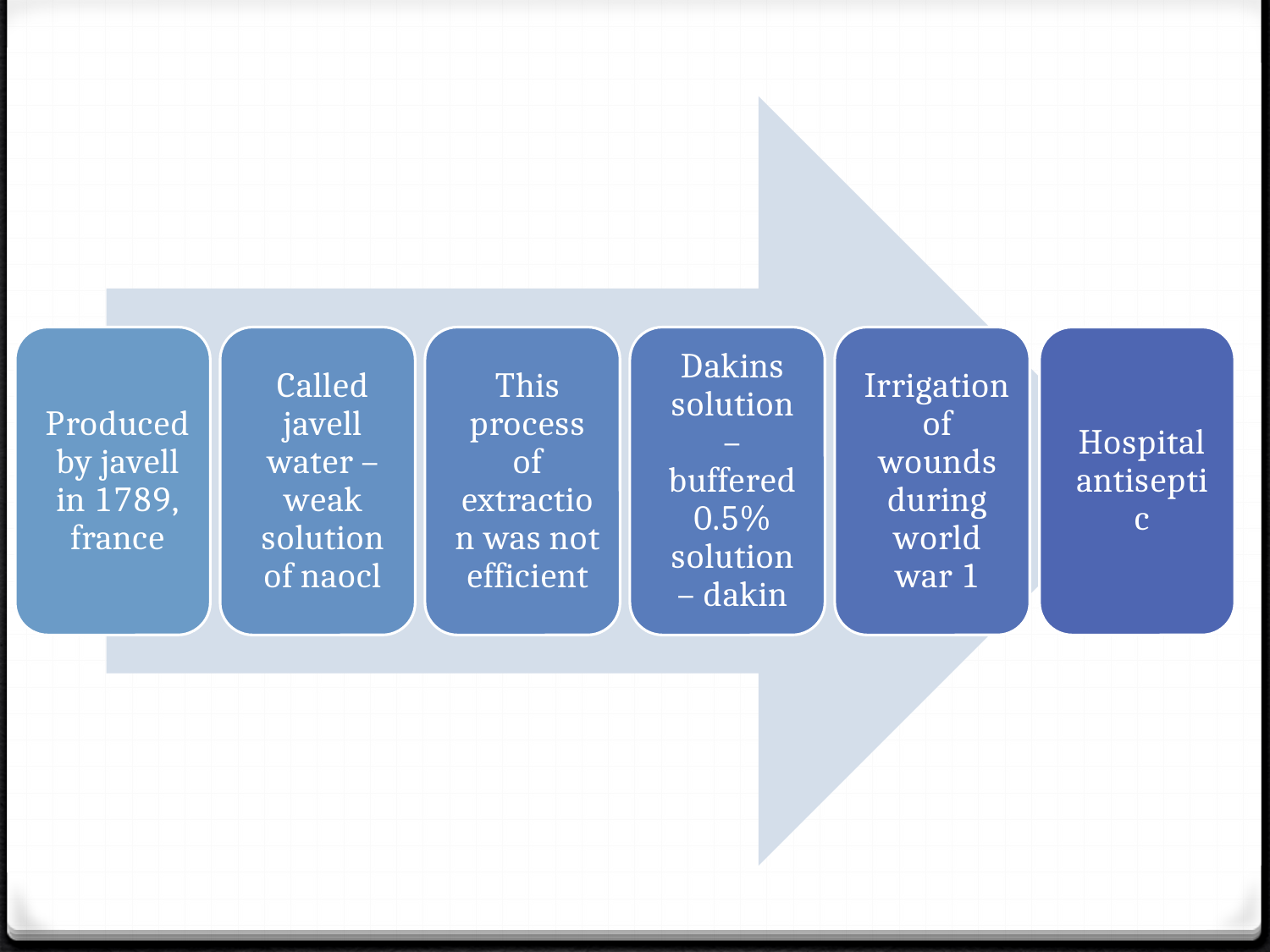

#
Produced by javell in 1789, france
Called javell water – weak solution of naocl
This process of extraction was not efficient
Dakins solution – buffered 0.5% solution – dakin
Irrigation of wounds during world war 1
Hospital antiseptic